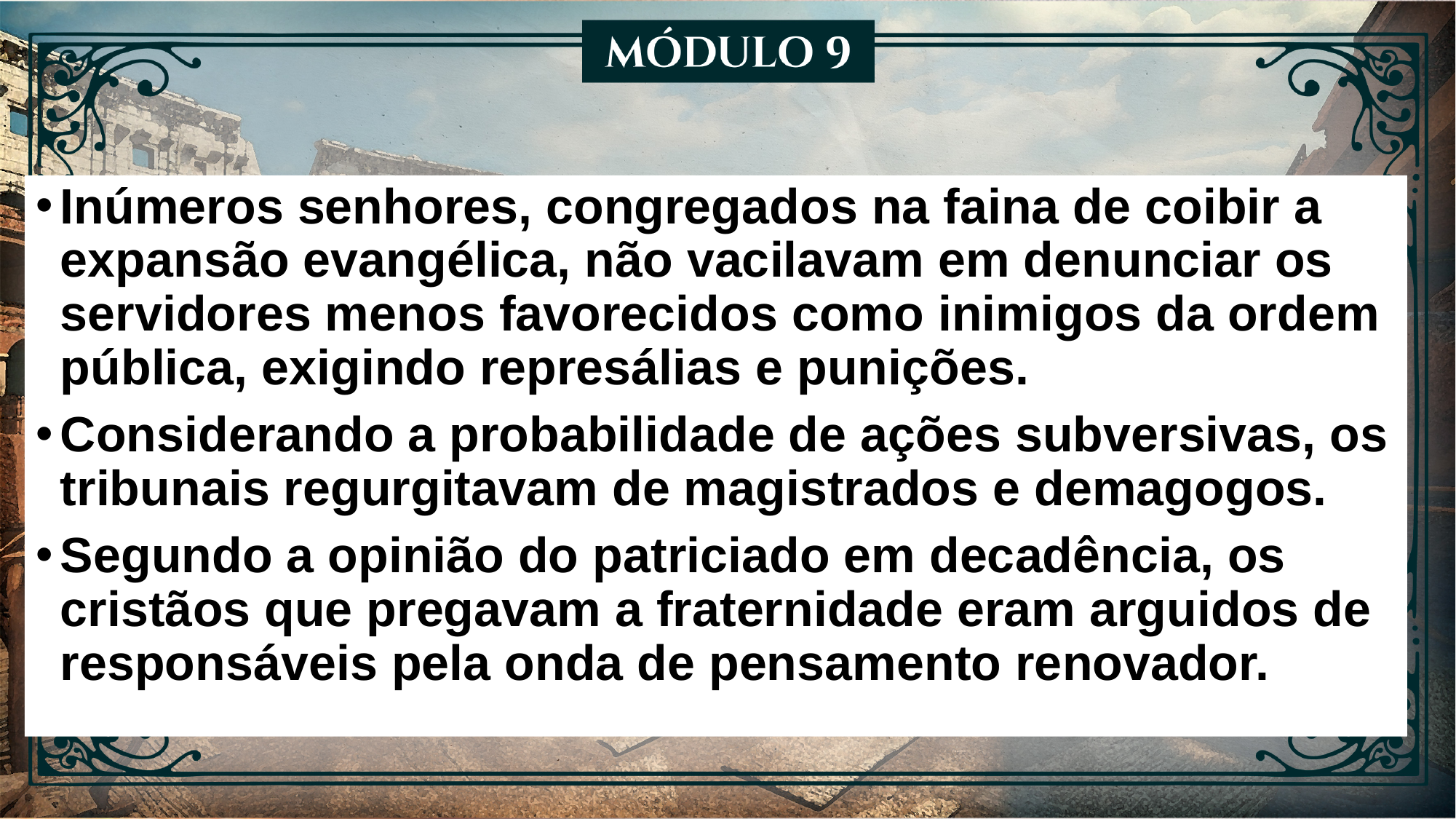

Inúmeros senhores, congregados na faina de coibir a expansão evangélica, não vacilavam em denunciar os servidores menos favorecidos como inimigos da ordem pública, exigindo represálias e punições.
Considerando a probabilidade de ações subversivas, os tribunais regurgitavam de magistrados e demagogos.
Segundo a opinião do patriciado em decadência, os cristãos que pregavam a fraternidade eram arguidos de responsáveis pela onda de pensamento renovador.